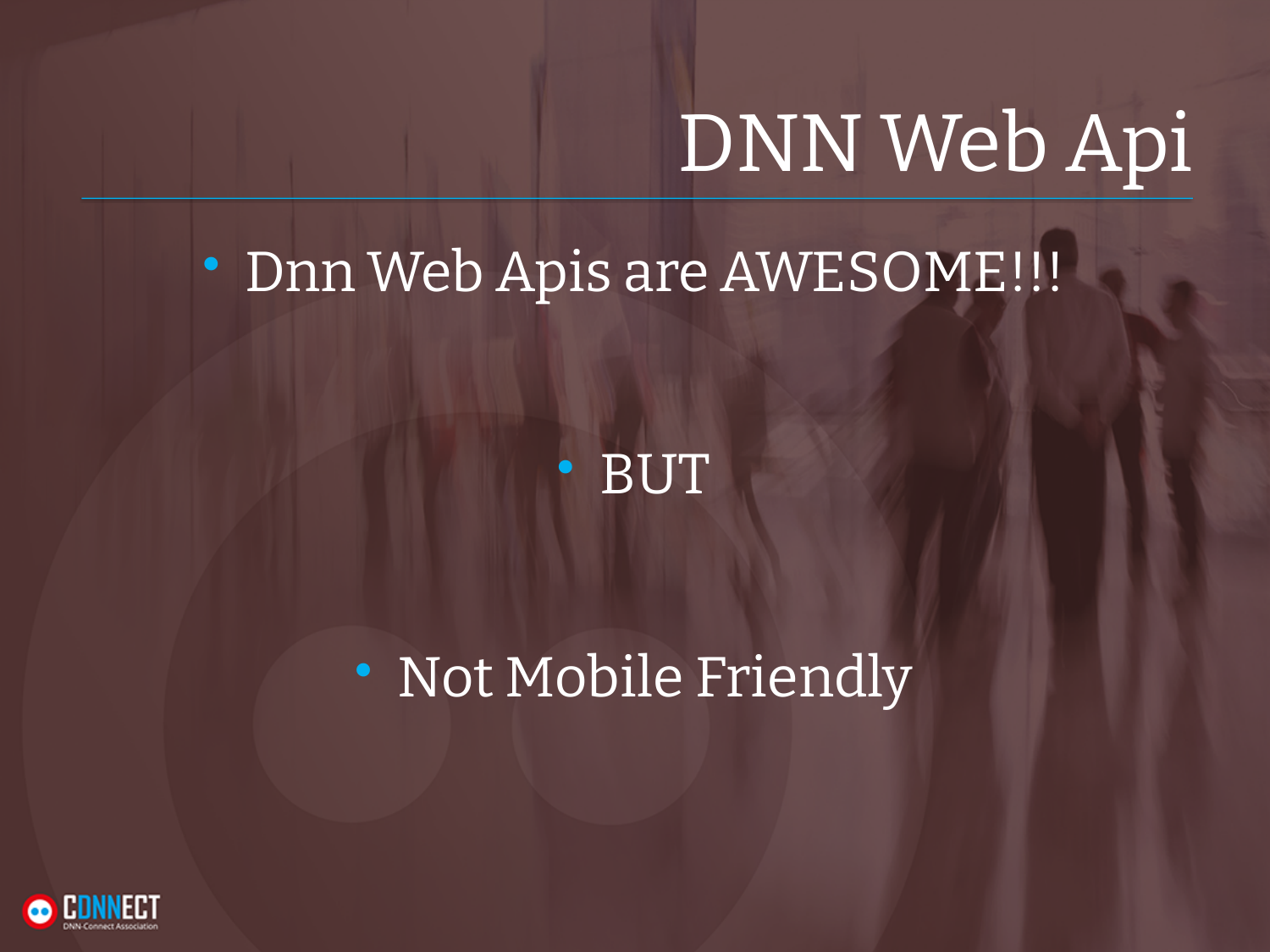

# DNN Web Api
Dnn Web Apis are AWESOME!!!

BUT

Not Mobile Friendly